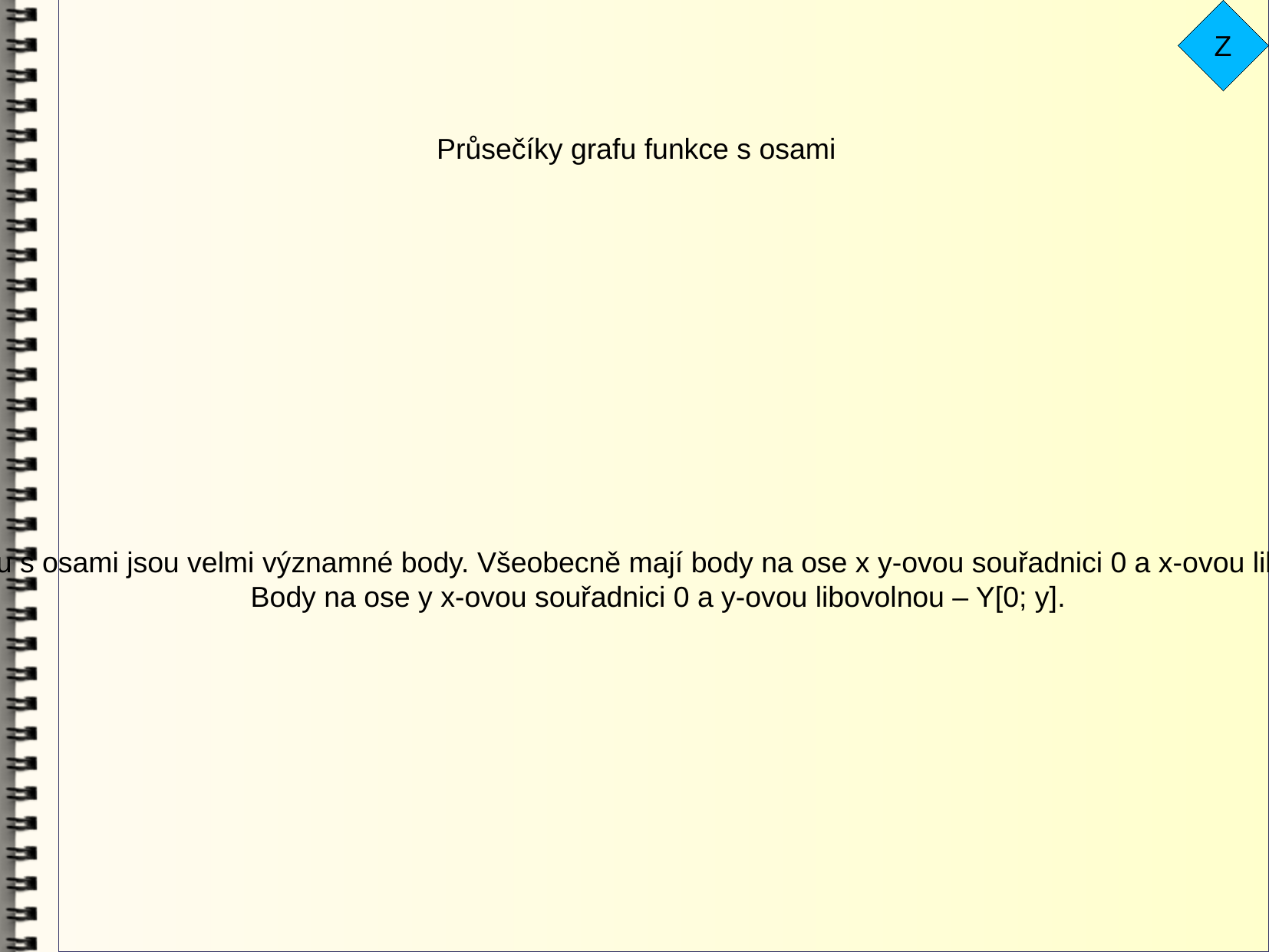

Z
Průsečíky grafu funkce s osami
Průsečíky grafu s osami jsou velmi významné body. Všeobecně mají body na ose x y-ovou souřadnici 0 a x-ovou libovolnou – X[x; 0].
Body na ose y x-ovou souřadnici 0 a y-ovou libovolnou – Y[0; y].